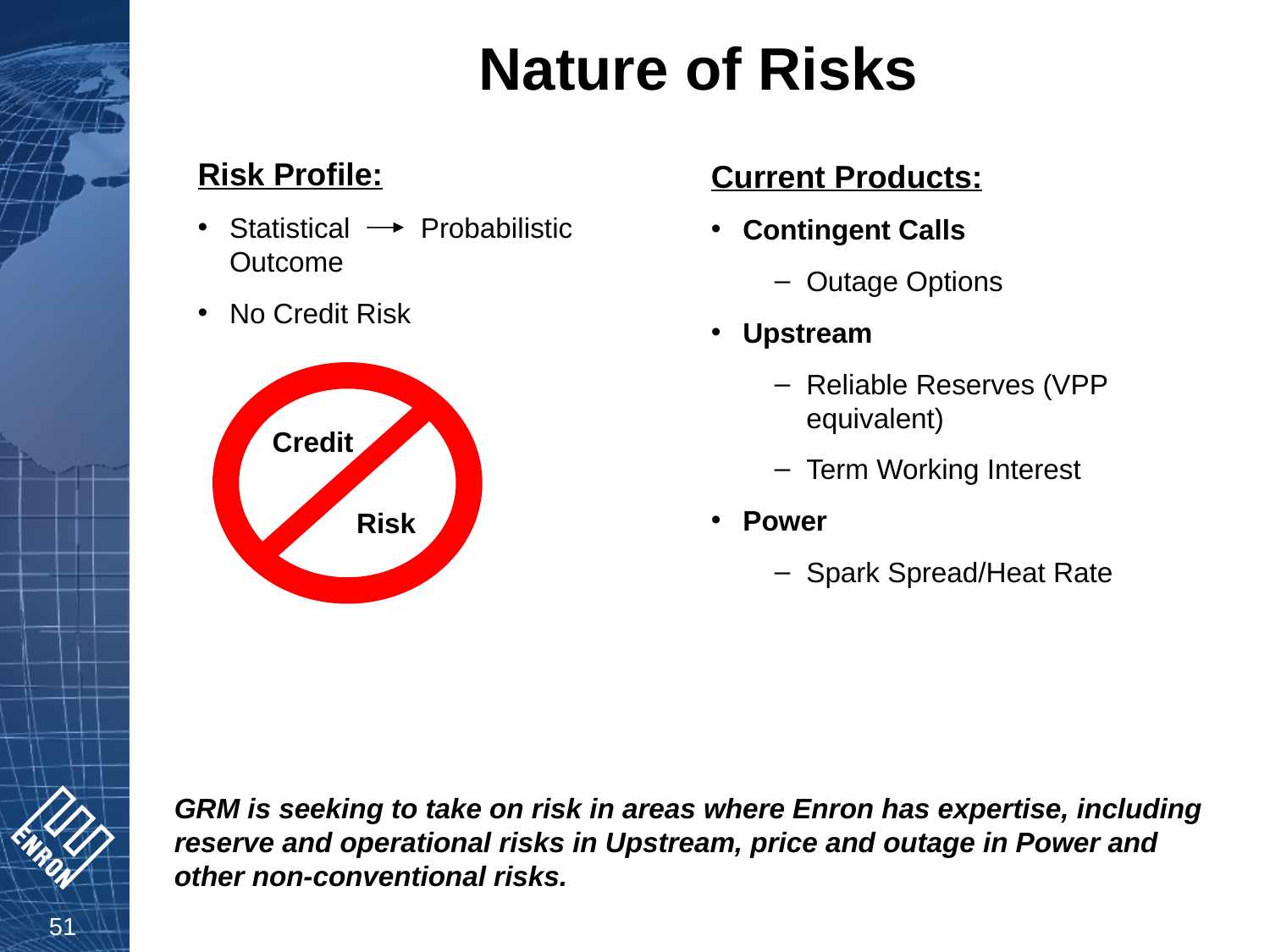

# Nature of Risks
Risk Profile:
Statistical         Probabilistic Outcome
No Credit Risk
Current Products:
Contingent Calls
Outage Options
Upstream
Reliable Reserves (VPP equivalent)
Term Working Interest
Power
Spark Spread/Heat Rate

Credit
Risk
GRM is seeking to take on risk in areas where Enron has expertise, including reserve and operational risks in Upstream, price and outage in Power and other non-conventional risks.